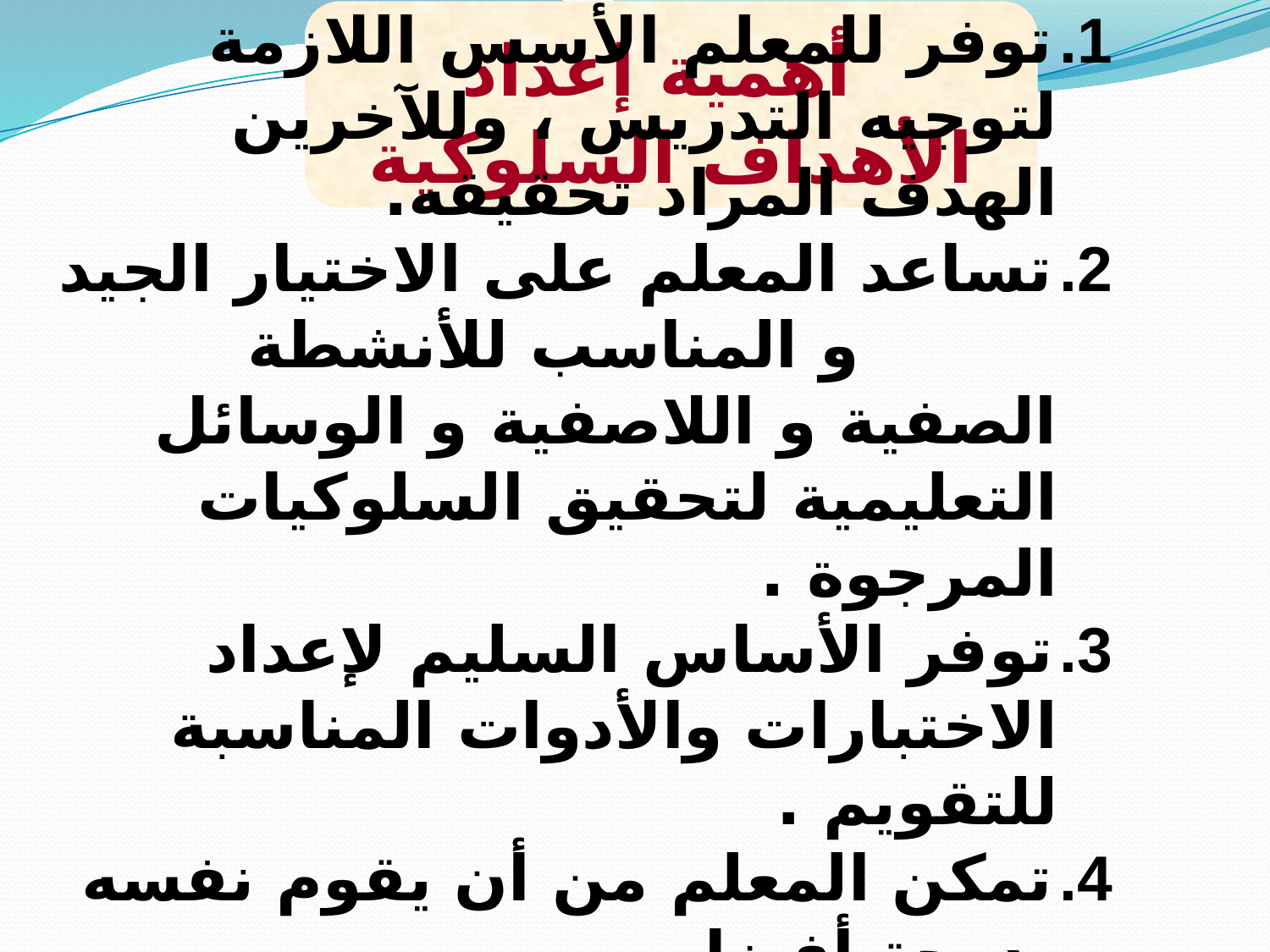

أهمية إعداد الأهداف السلوكية

توفر للمعلم الأسس اللازمة لتوجيه التدريس ، وللآخرين الهدف المراد تحقيقه.
تساعد المعلم على الاختيار الجيد           و المناسب للأنشطة الصفية و اللاصفية و الوسائل التعليمية لتحقيق السلوكيات المرجوة .
توفر الأساس السليم لإعداد الاختبارات والأدوات المناسبة للتقويم .
تمكن المعلم من أن يقوم نفسه بدرجة أفضل .